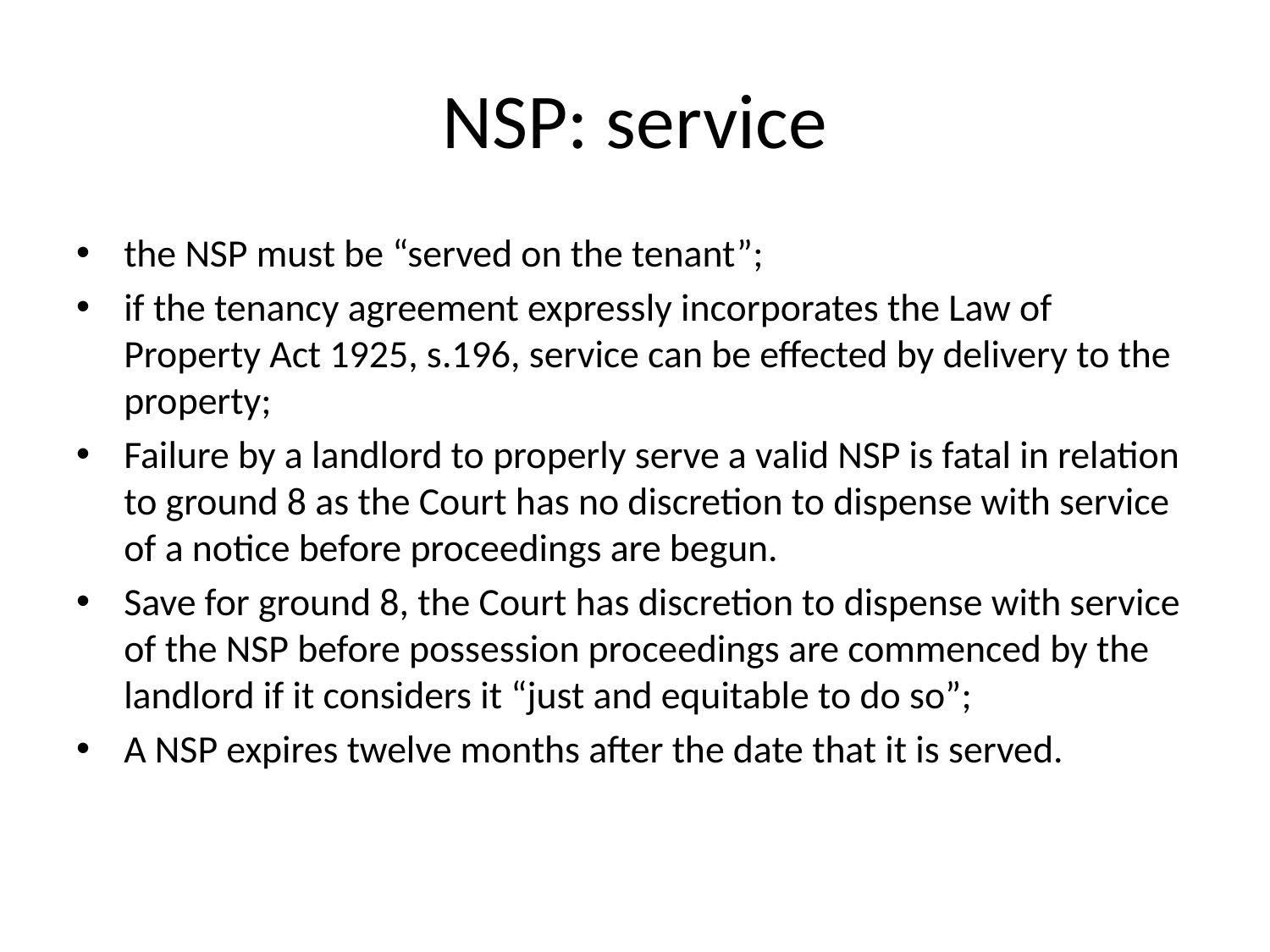

# NSP: service
the NSP must be “served on the tenant”;
if the tenancy agreement expressly incorporates the Law of Property Act 1925, s.196, service can be effected by delivery to the property;
Failure by a landlord to properly serve a valid NSP is fatal in relation to ground 8 as the Court has no discretion to dispense with service of a notice before proceedings are begun.
Save for ground 8, the Court has discretion to dispense with service of the NSP before possession proceedings are commenced by the landlord if it considers it “just and equitable to do so”;
A NSP expires twelve months after the date that it is served.